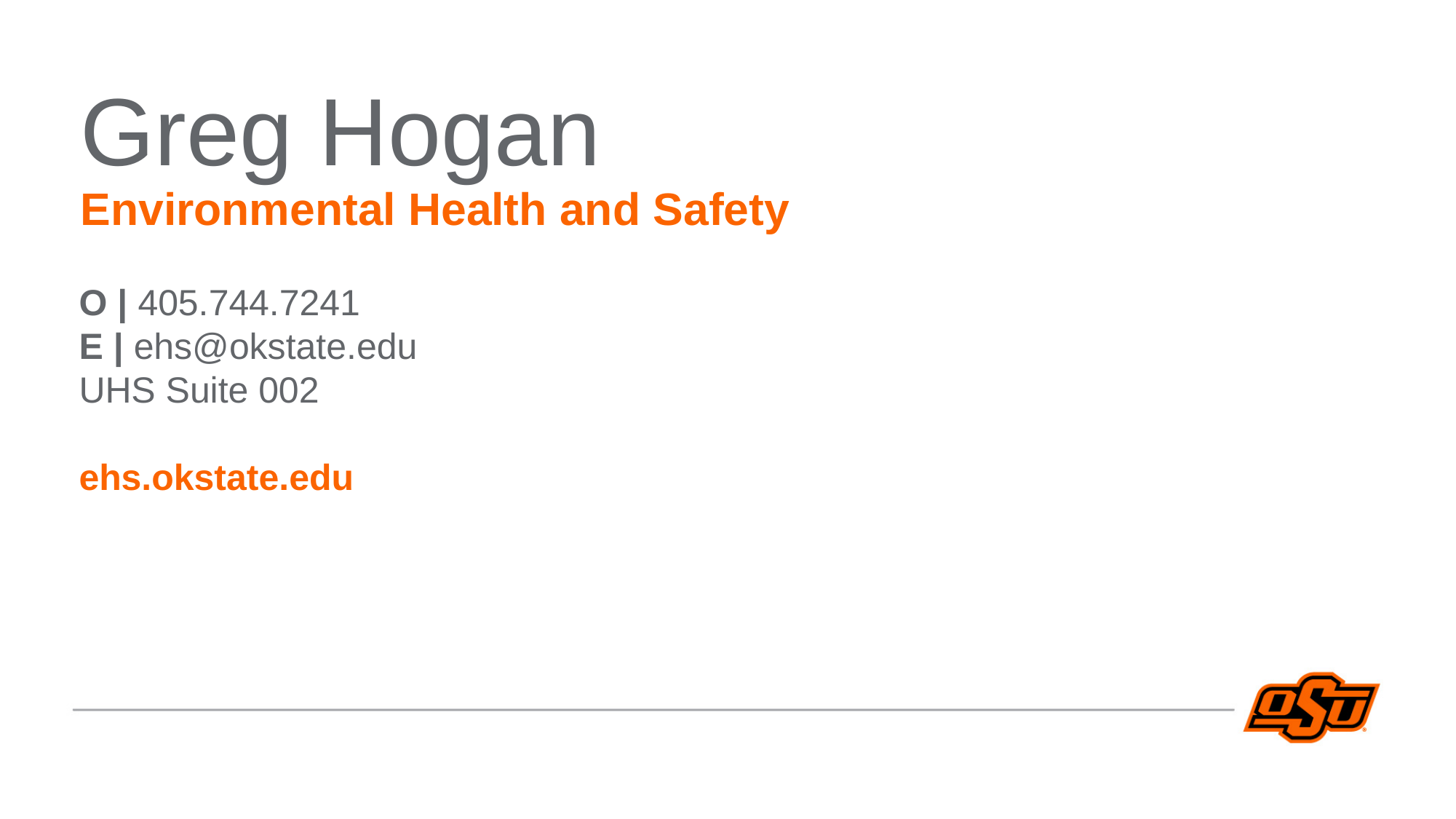

Greg Hogan
Environmental Health and Safety
O | 405.744.7241
E | ehs@okstate.edu
UHS Suite 002

ehs.okstate.edu